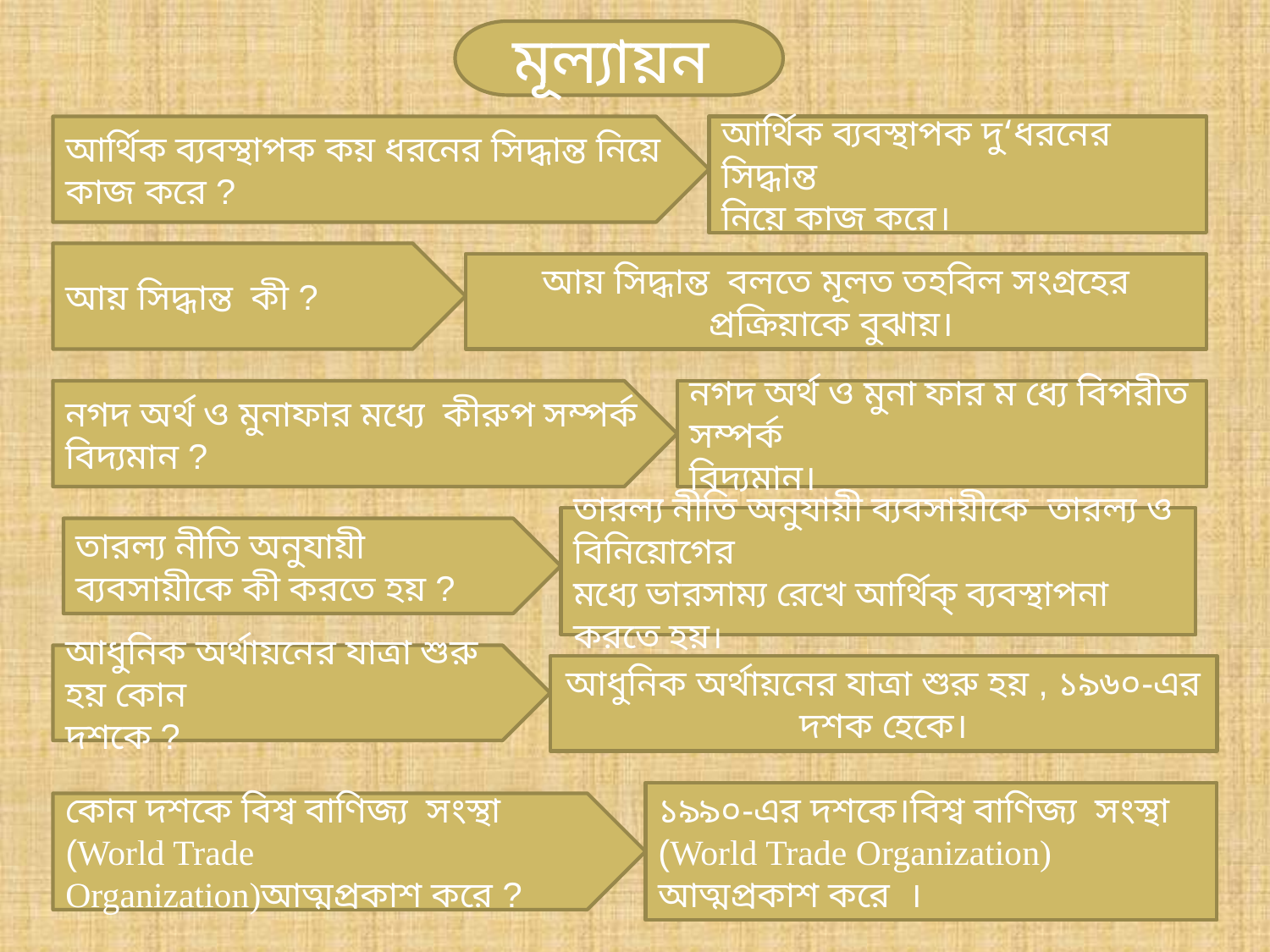

মূল্যায়ন
আর্থিক ব্যবস্থাপক কয় ধরনের সিদ্ধান্ত নিয়ে কাজ করে ?
আর্থিক ব্যবস্থাপক দু‘ধরনের সিদ্ধান্ত
নিয়ে কাজ করে।
আয় সিদ্ধান্ত  কী ?
আয় সিদ্ধান্ত  বলতে মূলত তহবিল সংগ্রহের প্রক্রিয়াকে বুঝায়।
নগদ অর্থ ও মুনাফার মধ্যে  কীরুপ সম্পর্ক বিদ্যমান ?
নগদ অর্থ ও মুনা ফার ম ধ্যে বিপরীত সম্পর্ক
বিদ্যমান।
তারল্য নীতি অনুযায়ী ব্যবসায়ীকে  তারল্য ও বিনিয়োগের
মধ্যে ভারসাম্য রেখে আর্থিক্ ব্যবস্থাপনা করতে হয়।
তারল্য নীতি অনুযায়ী ব্যবসায়ীকে কী করতে হয় ?
আধুনিক অর্থায়নের যাত্রা শুরু হয় কোন
দশকে ?
আধুনিক অর্থায়নের যাত্রা শুরু হয় , ১৯৬০-এর দশক হেকে।
১৯৯০-এর দশকে।বিশ্ব বাণিজ্য  সংস্থা (World Trade Organization) আত্মপ্রকাশ করে  ।

কোন দশকে বিশ্ব বাণিজ্য  সংস্থা (World Trade Organization)আত্মপ্রকাশ করে ?